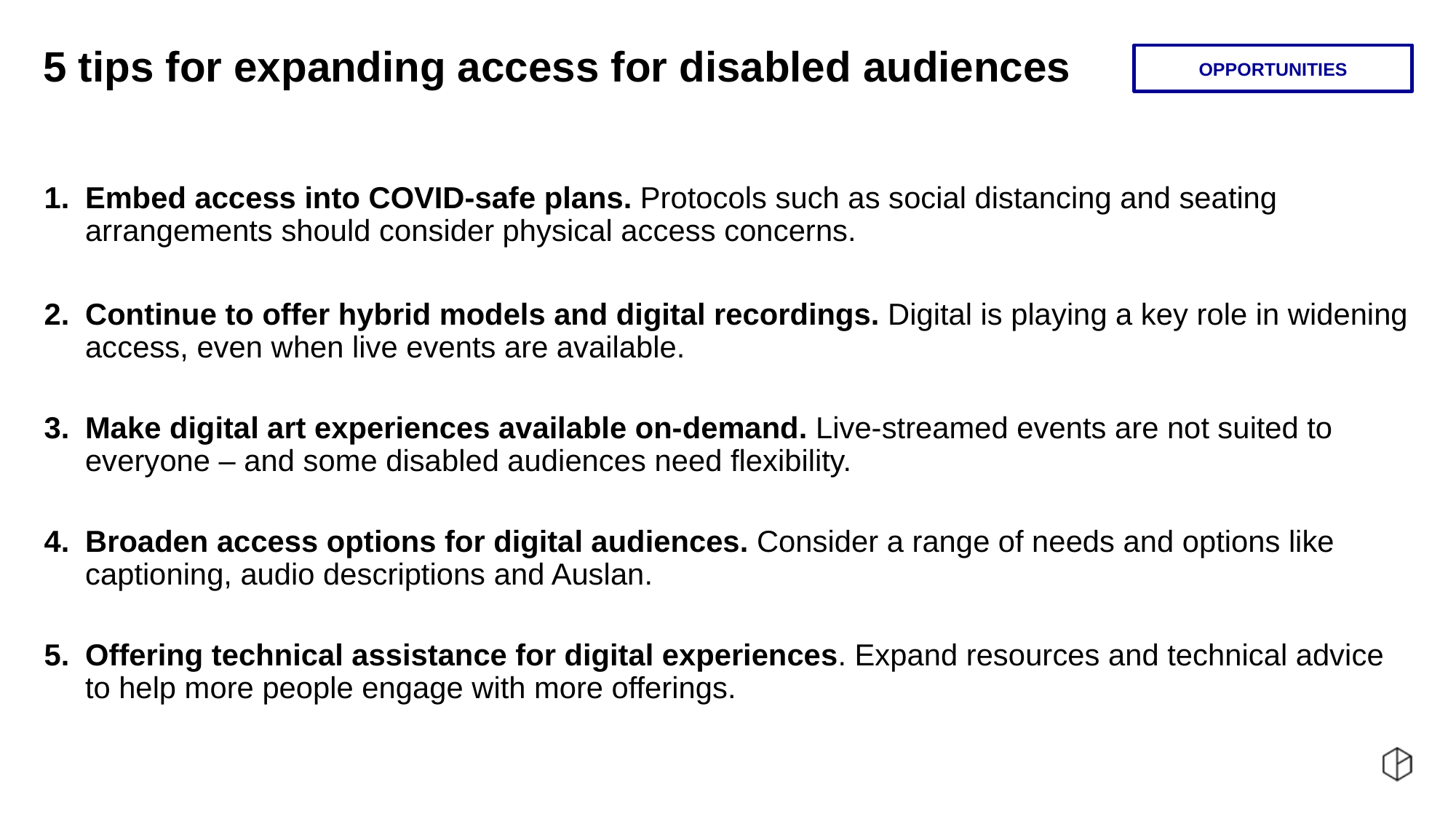

# 5 tips for expanding access for disabled audiences
OPPORTUNITIES
Embed access into COVID-safe plans. Protocols such as social distancing and seating arrangements should consider physical access concerns.
Continue to offer hybrid models and digital recordings. Digital is playing a key role in widening access, even when live events are available.
Make digital art experiences available on-demand. Live-streamed events are not suited to everyone – and some disabled audiences need flexibility.
Broaden access options for digital audiences. Consider a range of needs and options like captioning, audio descriptions and Auslan.
Offering technical assistance for digital experiences. Expand resources and technical advice to help more people engage with more offerings.